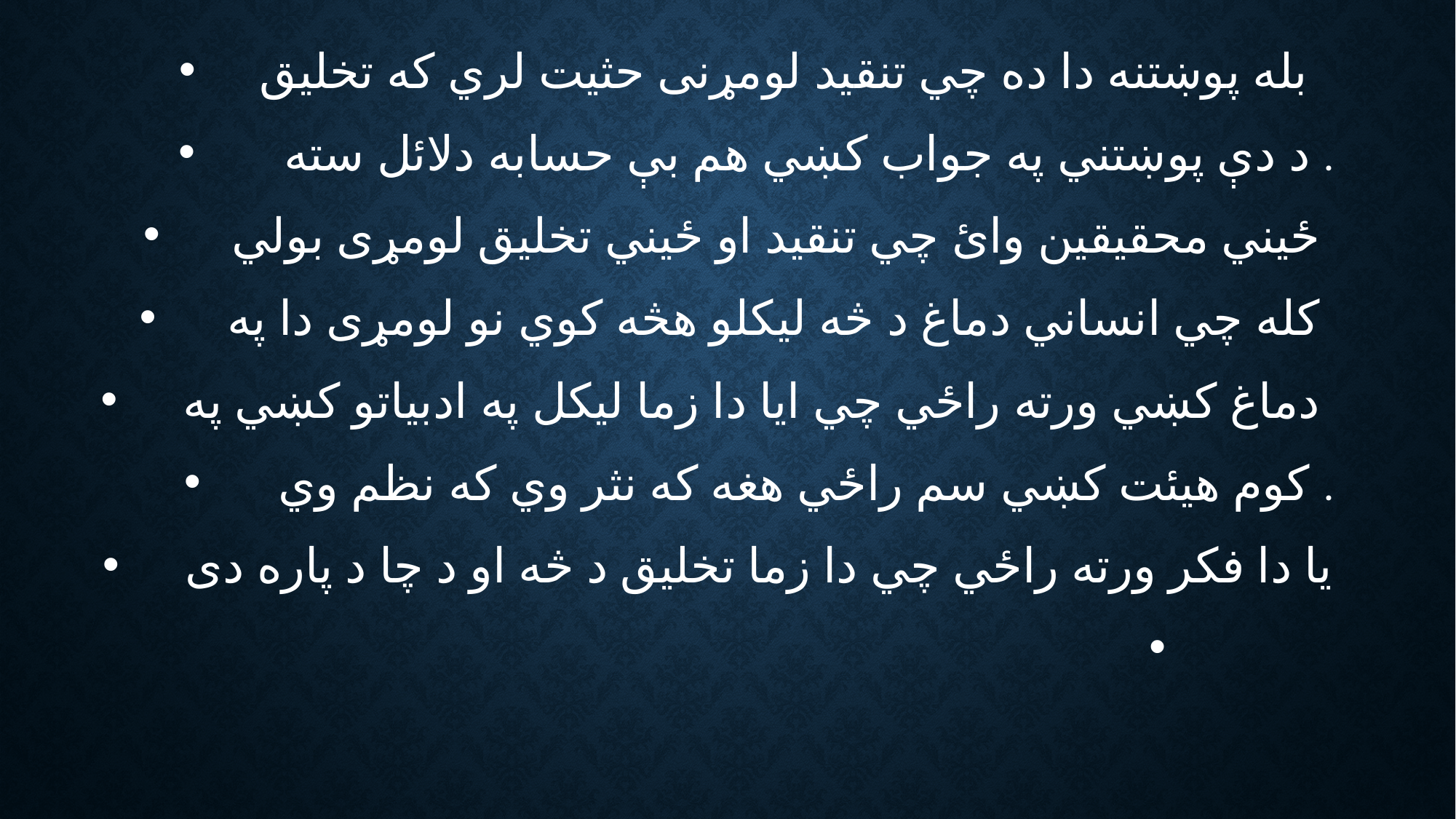

بله پوښتنه دا ده چي تنقيد لومړنی حثيت لري که تخليق
     د دې پوښتني په جواب کښي هم بې حسابه دلائل سته .
    ځيني محقيقين وائ چي تنقيد او ځيني تخليق لومړی بولي
    کله چي انساني دماغ د څه ليکلو هڅه کوي نو لومړی دا په
    دماغ کښي ورته راځي چي ايا دا زما ليکل په ادبياتو کښي په
    کوم هيئت کښي سم راځي هغه که نثر وي که نظم وي .
    يا دا فکر ورته راځي چي دا زما تخليق د څه او د چا د پاره دی